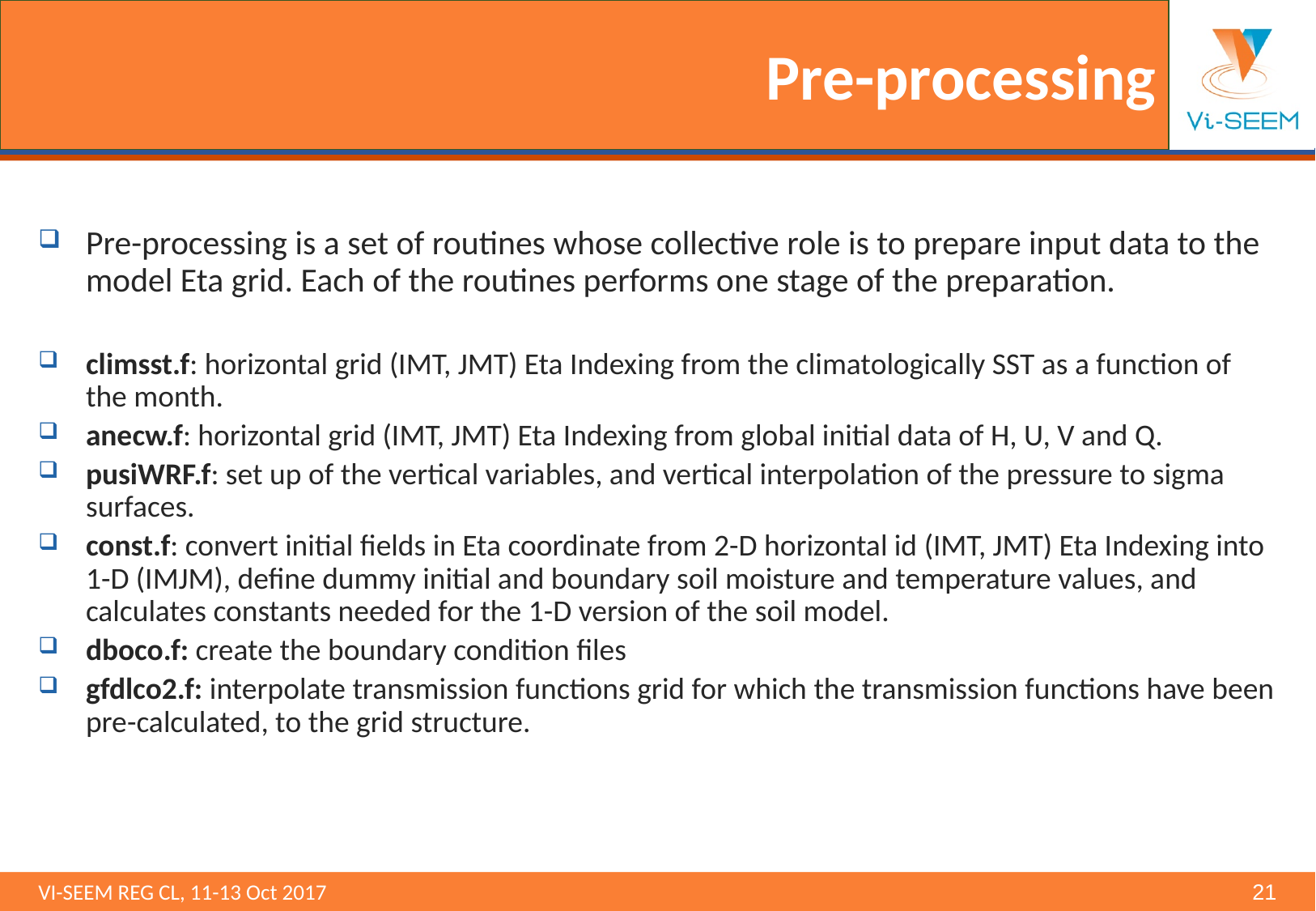

# Pre-processing
Pre-processing is a set of routines whose collective role is to prepare input data to the model Eta grid. Each of the routines performs one stage of the preparation.

climsst.f: horizontal grid (IMT, JMT) Eta Indexing from the climatologically SST as a function of the month.
anecw.f: horizontal grid (IMT, JMT) Eta Indexing from global initial data of H, U, V and Q.
pusiWRF.f: set up of the vertical variables, and vertical interpolation of the pressure to sigma surfaces.
const.f: convert initial fields in Eta coordinate from 2-D horizontal id (IMT, JMT) Eta Indexing into 1-D (IMJM), define dummy initial and boundary soil moisture and temperature values, and calculates constants needed for the 1-D version of the soil model.
dboco.f: create the boundary condition files
gfdlco2.f: interpolate transmission functions grid for which the transmission functions have been pre-calculated, to the grid structure.

VI-SEEM REG CL, 11-13 Oct 2017 								21